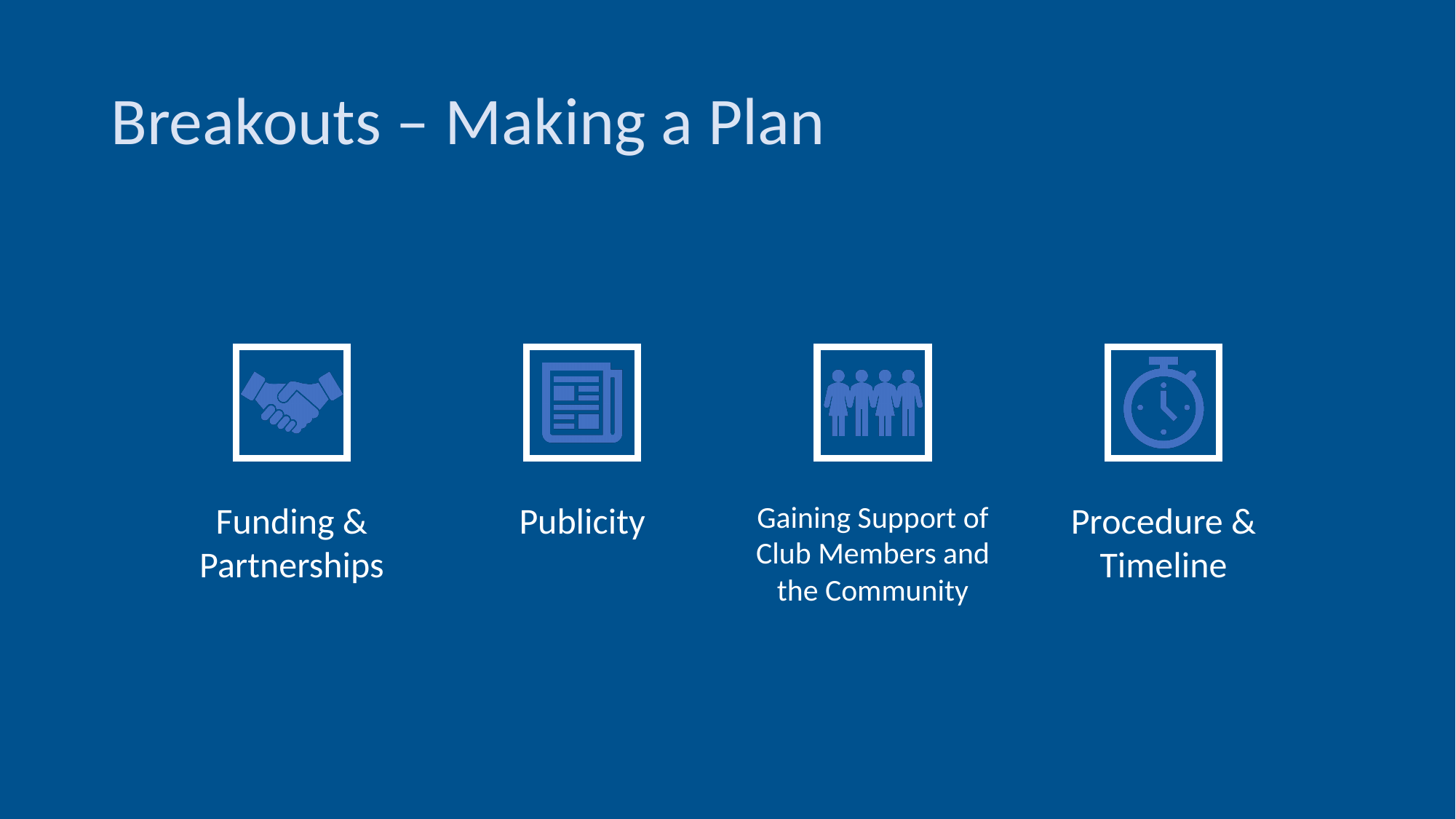

# Breakouts – Making a Plan
Funding & Partnerships
Publicity
Gaining Support of Club Members and the Community
Procedure & Timeline